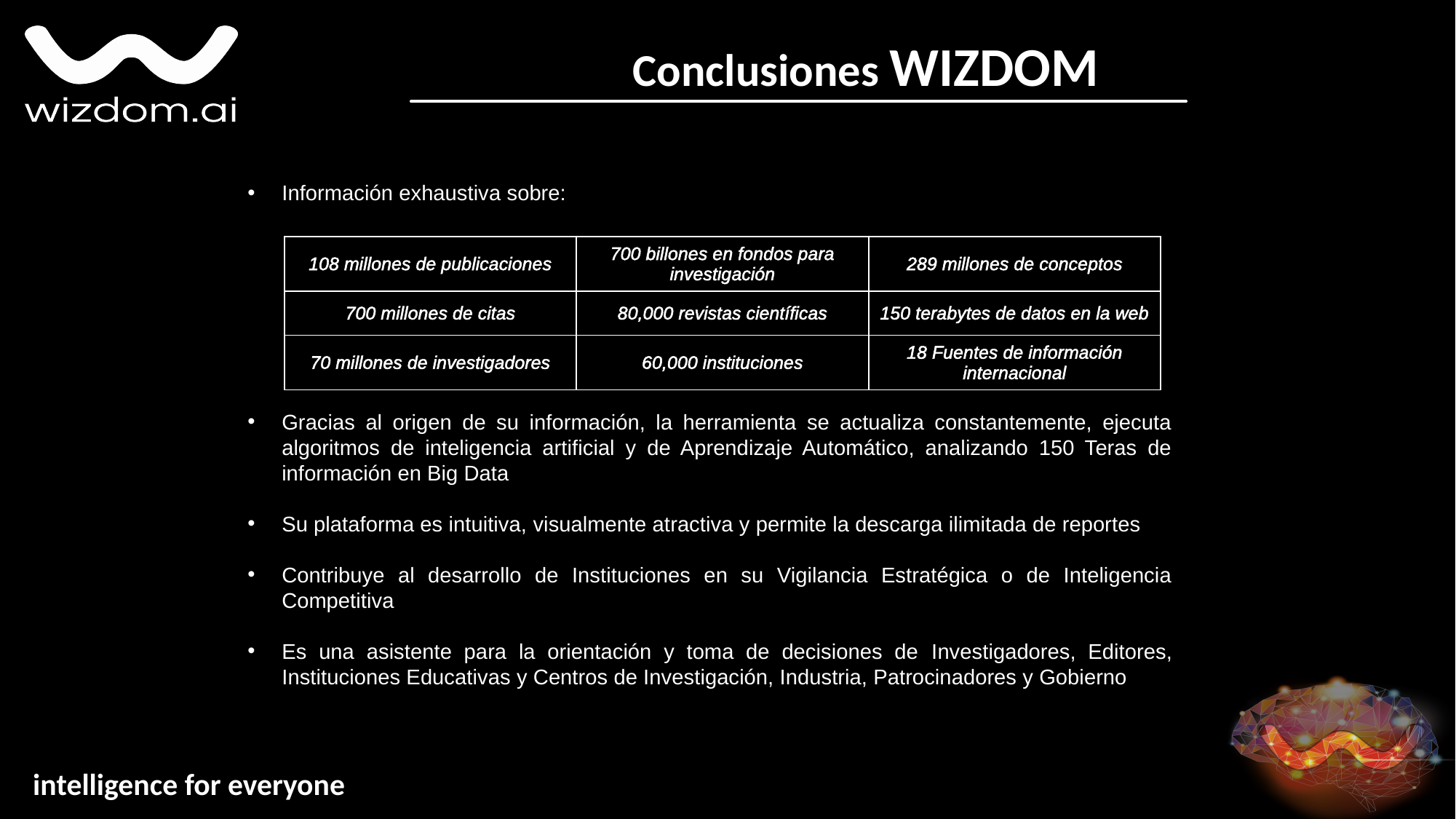

Conclusiones WIZDOM

Información exhaustiva sobre:

Gracias al origen de su información, la herramienta se actualiza constantemente, ejecuta algoritmos de inteligencia artificial y de Aprendizaje Automático, analizando 150 Teras de información en Big Data

Su plataforma es intuitiva, visualmente atractiva y permite la descarga ilimitada de reportes

Contribuye al desarrollo de Instituciones en su Vigilancia Estratégica o de Inteligencia Competitiva

Es una asistente para la orientación y toma de decisiones de Investigadores, Editores, Instituciones Educativas y Centros de Investigación, Industria, Patrocinadores y Gobierno
| 108 millones de publicaciones | 700 billones en fondos para investigación | 289 millones de conceptos |
| --- | --- | --- |
| 700 millones de citas | 80,000 revistas científicas | 150 terabytes de datos en la web |
| 70 millones de investigadores | 60,000 instituciones | 18 Fuentes de información internacional |